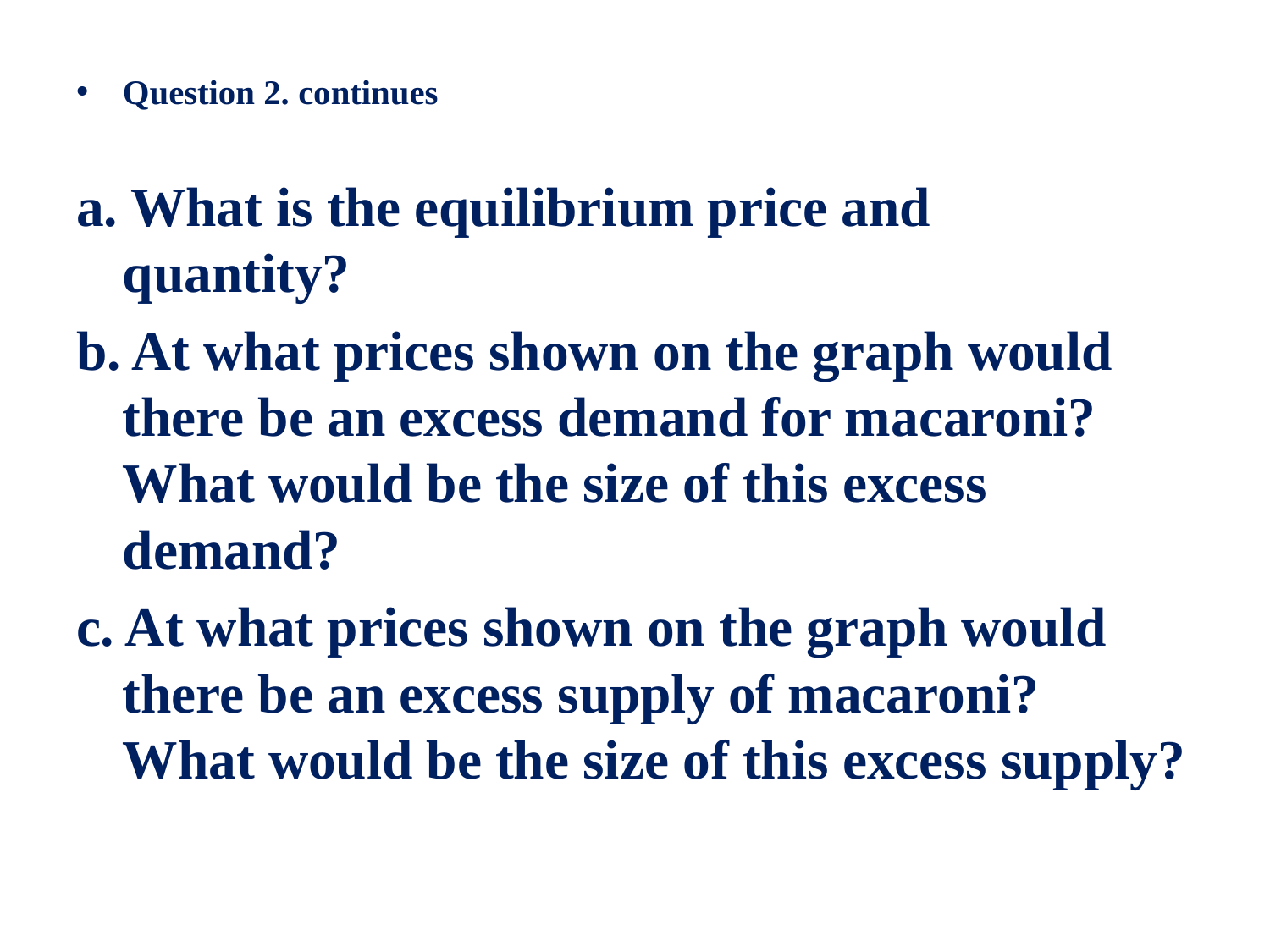

Question 2. continues

a. What is the equilibrium price and     quantity?
b. At what prices shown on the graph would there be an excess demand for macaroni?   What would be the size of this excess demand?
c. At what prices shown on the graph would there be an excess supply of macaroni?  What would be the size of this excess supply?